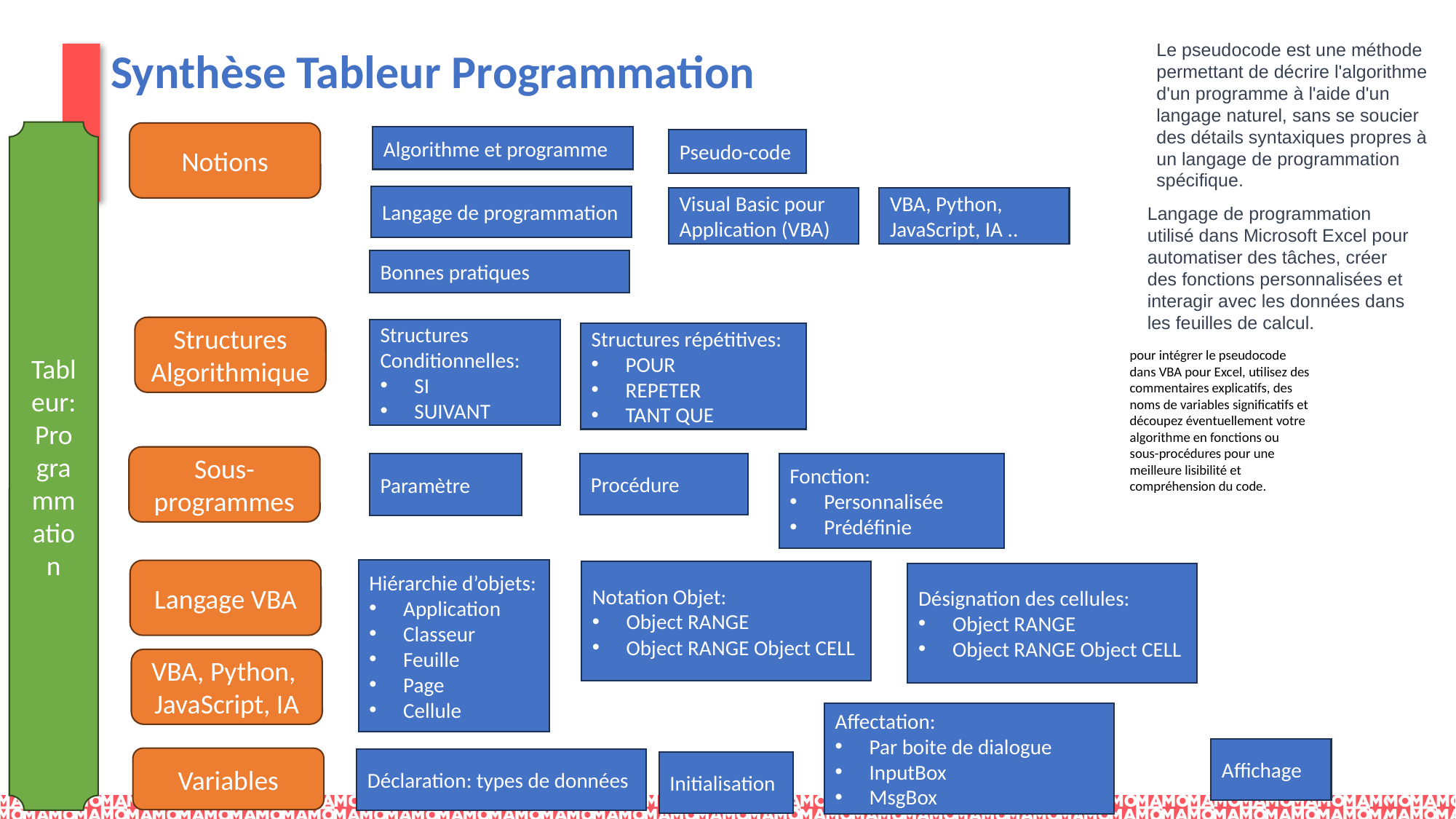

Le pseudocode est une méthode permettant de décrire l'algorithme d'un programme à l'aide d'un langage naturel, sans se soucier des détails syntaxiques propres à un langage de programmation spécifique.
# Synthèse Tableur Programmation
Tableur: Programmation
Notions
Algorithme et programme
Pseudo-code
Langage de programmation
Visual Basic pour Application (VBA)
VBA, Python,  JavaScript, IA ..
Langage de programmation utilisé dans Microsoft Excel pour automatiser des tâches, créer des fonctions personnalisées et interagir avec les données dans les feuilles de calcul.

Bonnes pratiques
Structures Algorithmique
Structures Conditionnelles:
SI
SUIVANT
Structures répétitives:
POUR
REPETER
TANT QUE
pour intégrer le pseudocode dans VBA pour Excel, utilisez des commentaires explicatifs, des noms de variables significatifs et découpez éventuellement votre algorithme en fonctions ou sous-procédures pour une meilleure lisibilité et compréhension du code.
Sous-programmes
Procédure
Fonction:
Personnalisée
Prédéfinie
Paramètre
Hiérarchie d’objets:
Application
Classeur
Feuille
Page
Cellule
Langage VBA
Notation Objet:
Object RANGE
Object RANGE Object CELL
Désignation des cellules:
Object RANGE
Object RANGE Object CELL
VBA, Python,  JavaScript, IA
Affectation:
Par boite de dialogue
InputBox
MsgBox
Affichage
Variables
Déclaration: types de données
Initialisation